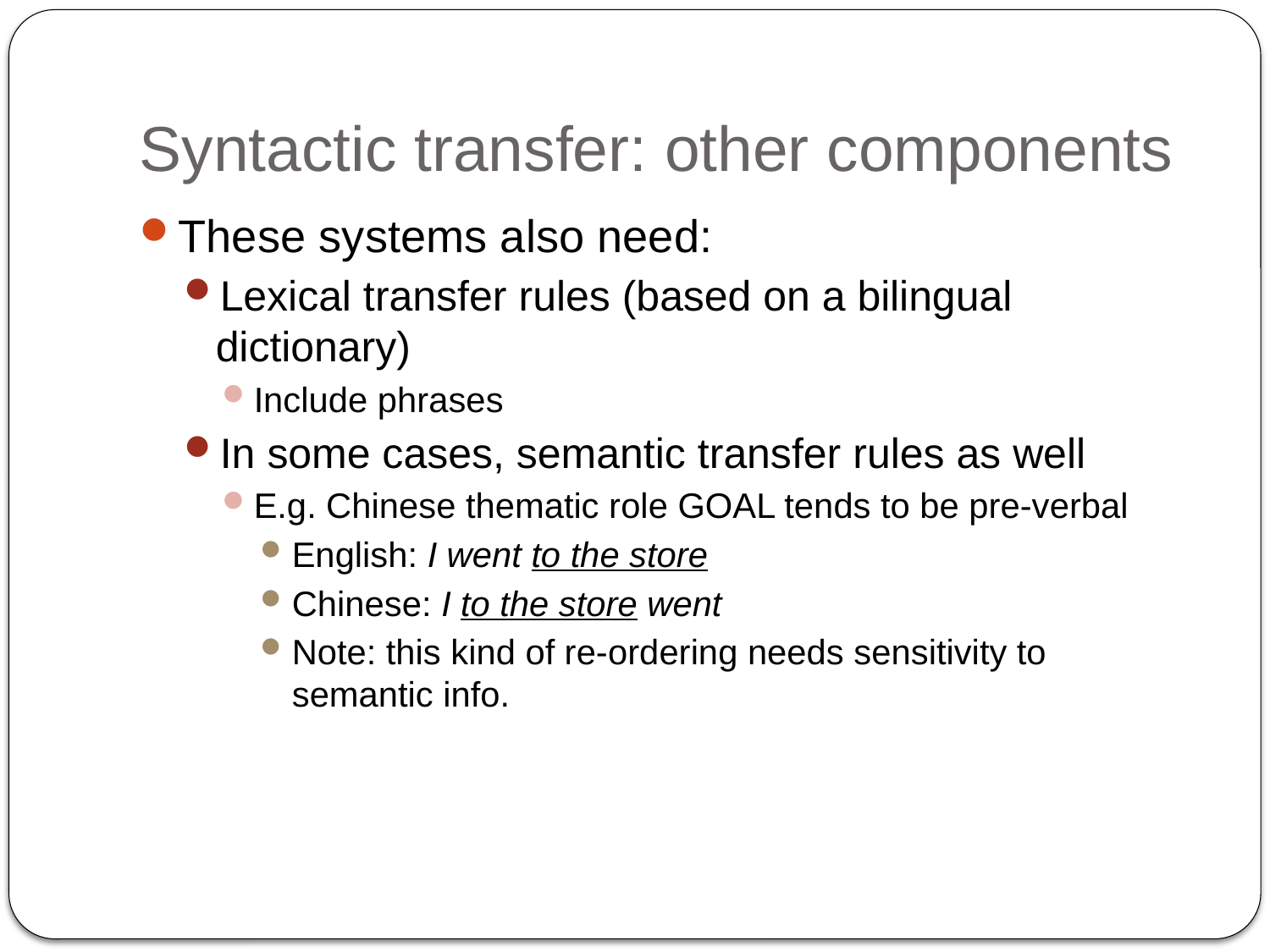

# Syntactic transfer: other components
These systems also need:
Lexical transfer rules (based on a bilingual dictionary)
Include phrases
In some cases, semantic transfer rules as well
E.g. Chinese thematic role GOAL tends to be pre-verbal
English: I went to the store
Chinese: I to the store went
Note: this kind of re-ordering needs sensitivity to semantic info.